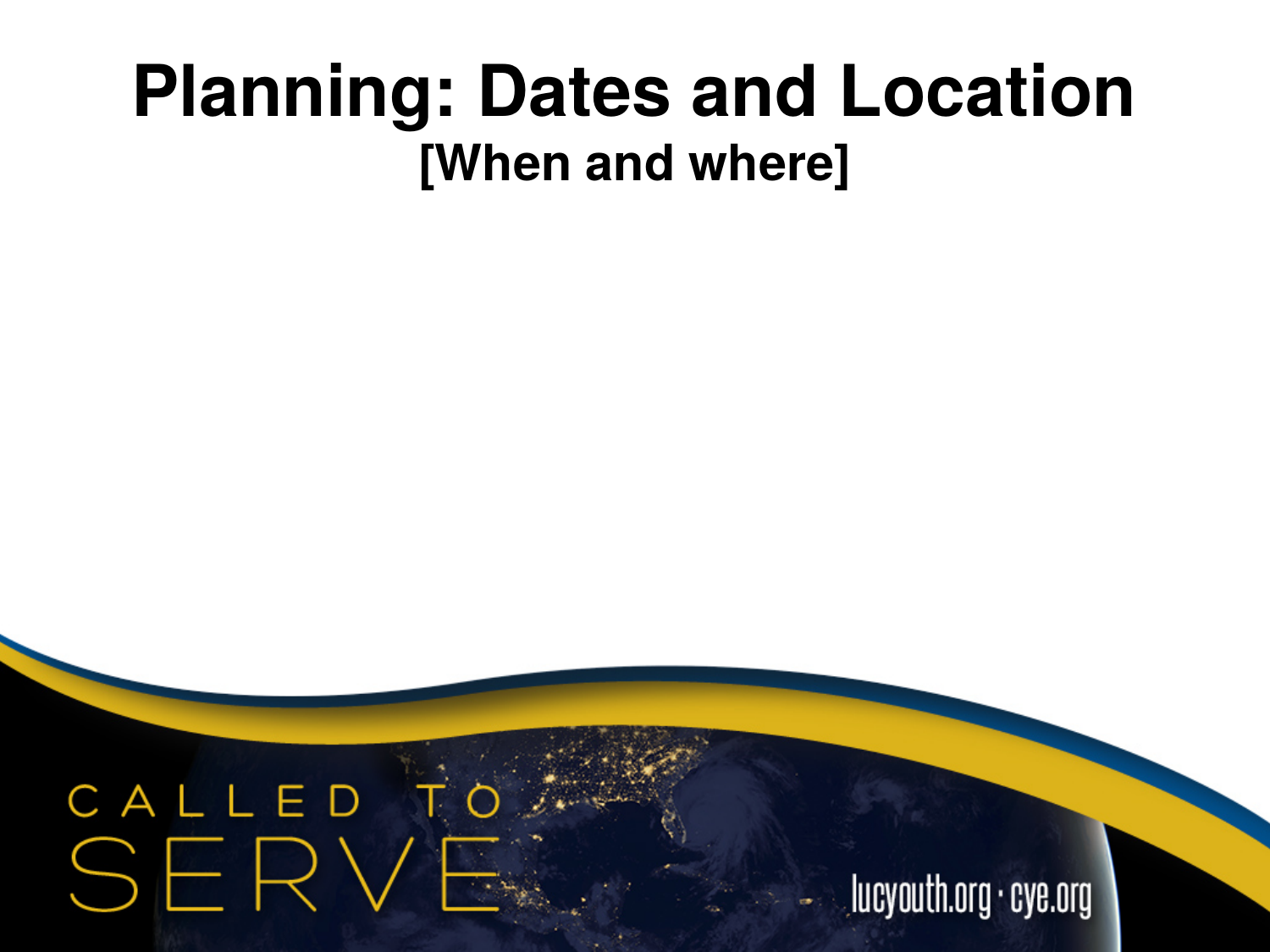

# Planning: Dates and Location [When and where]